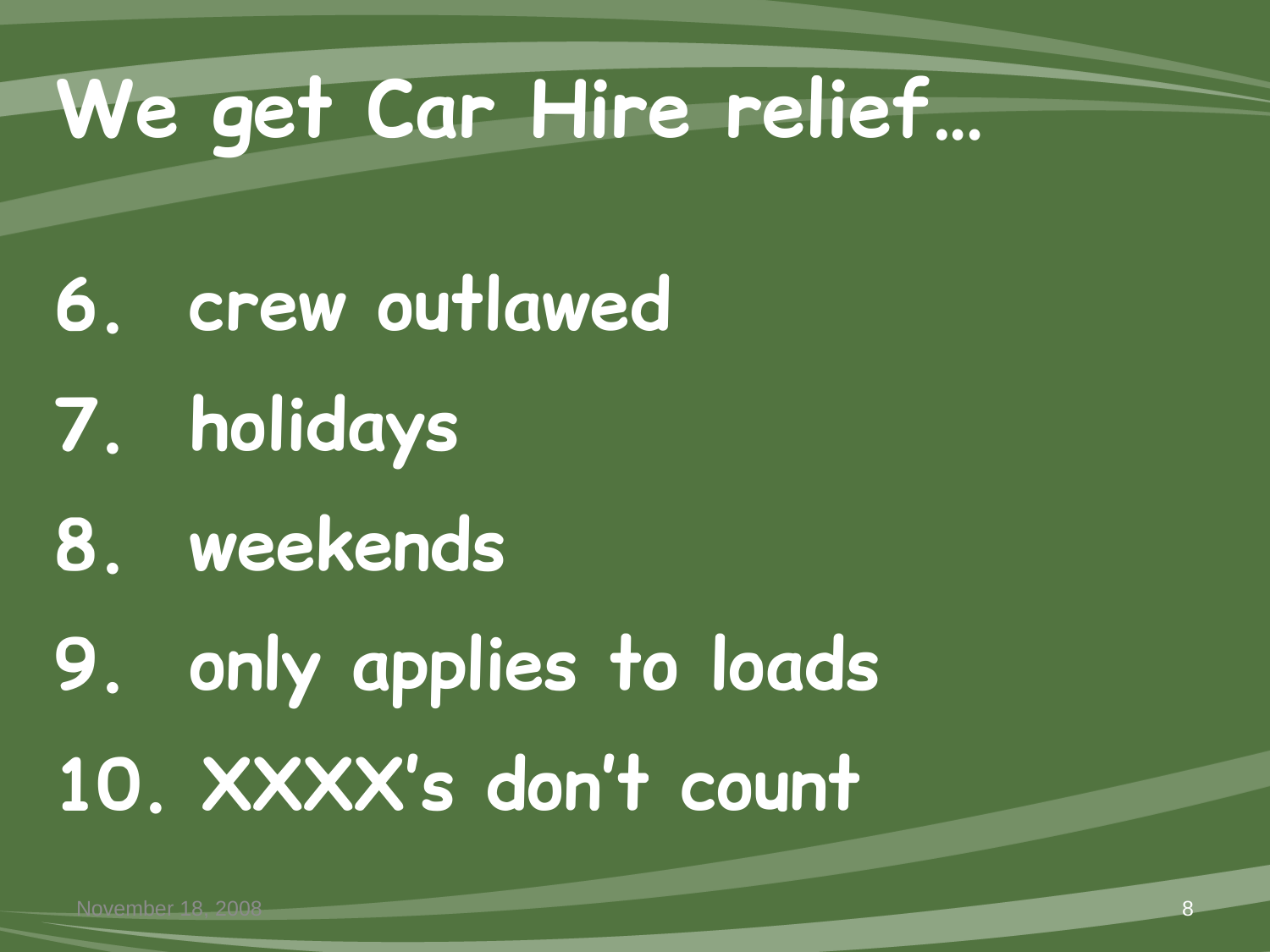

We get Car Hire relief…

  crew outlawed
  holidays
  weekends
  only applies to loads
 XXXX’s don’t count

November 18, 2008
8